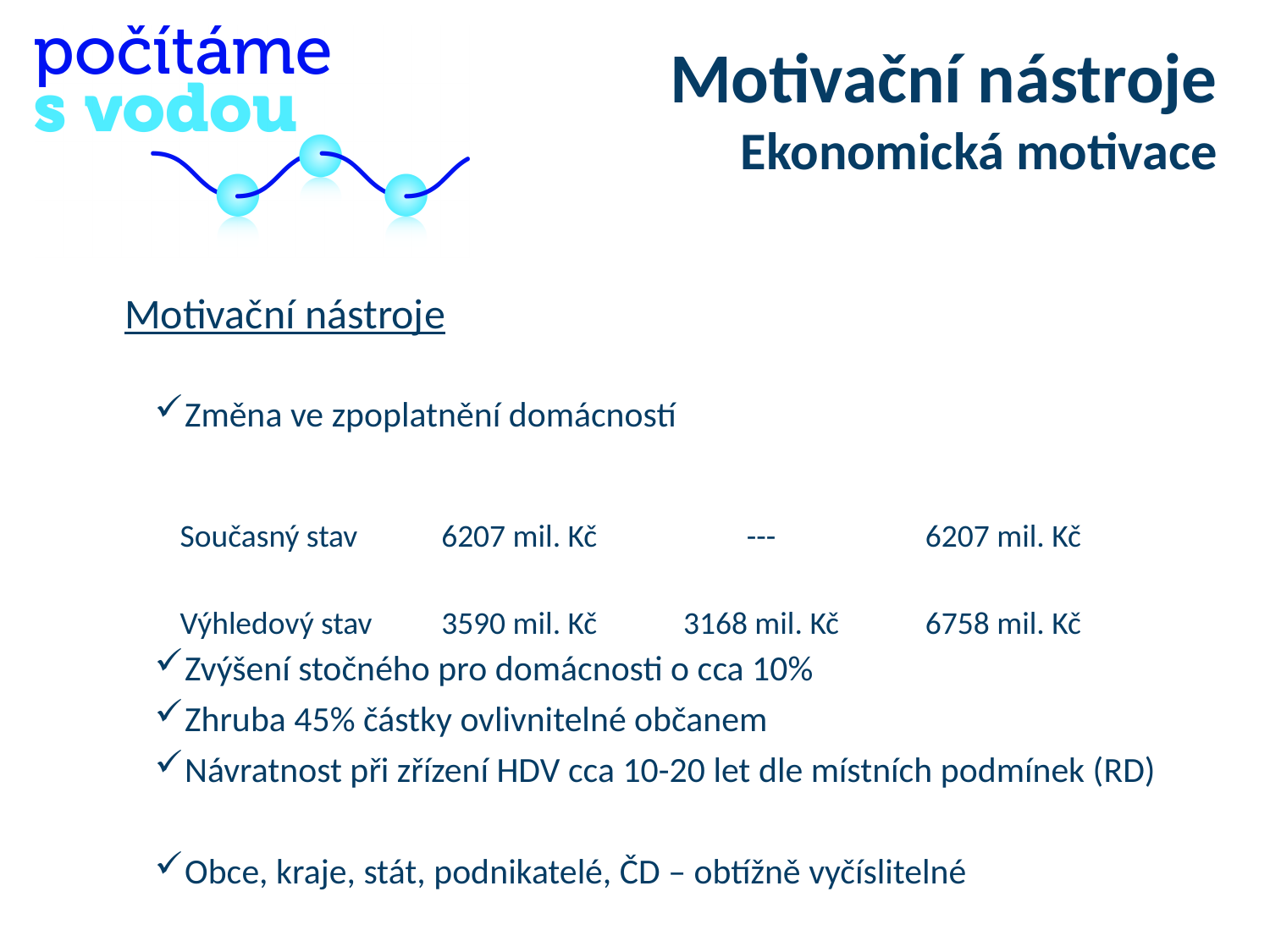

Motivační nástroje
Ekonomická motivace
Motivační nástroje

Změna ve zpoplatnění domácností

Zvýšení stočného pro domácnosti o cca 10%
Zhruba 45% částky ovlivnitelné občanem
Návratnost při zřízení HDV cca 10-20 let dle místních podmínek (RD)

Obce, kraje, stát, podnikatelé, ČD – obtížně vyčíslitelné
| Domácnosti | Splaškové vody | Srážkové vody | Celkem |
| --- | --- | --- | --- |
| Současný stav | 6207 mil. Kč | --- | 6207 mil. Kč |
| Výhledový stav | 3590 mil. Kč | 3168 mil. Kč | 6758 mil. Kč |